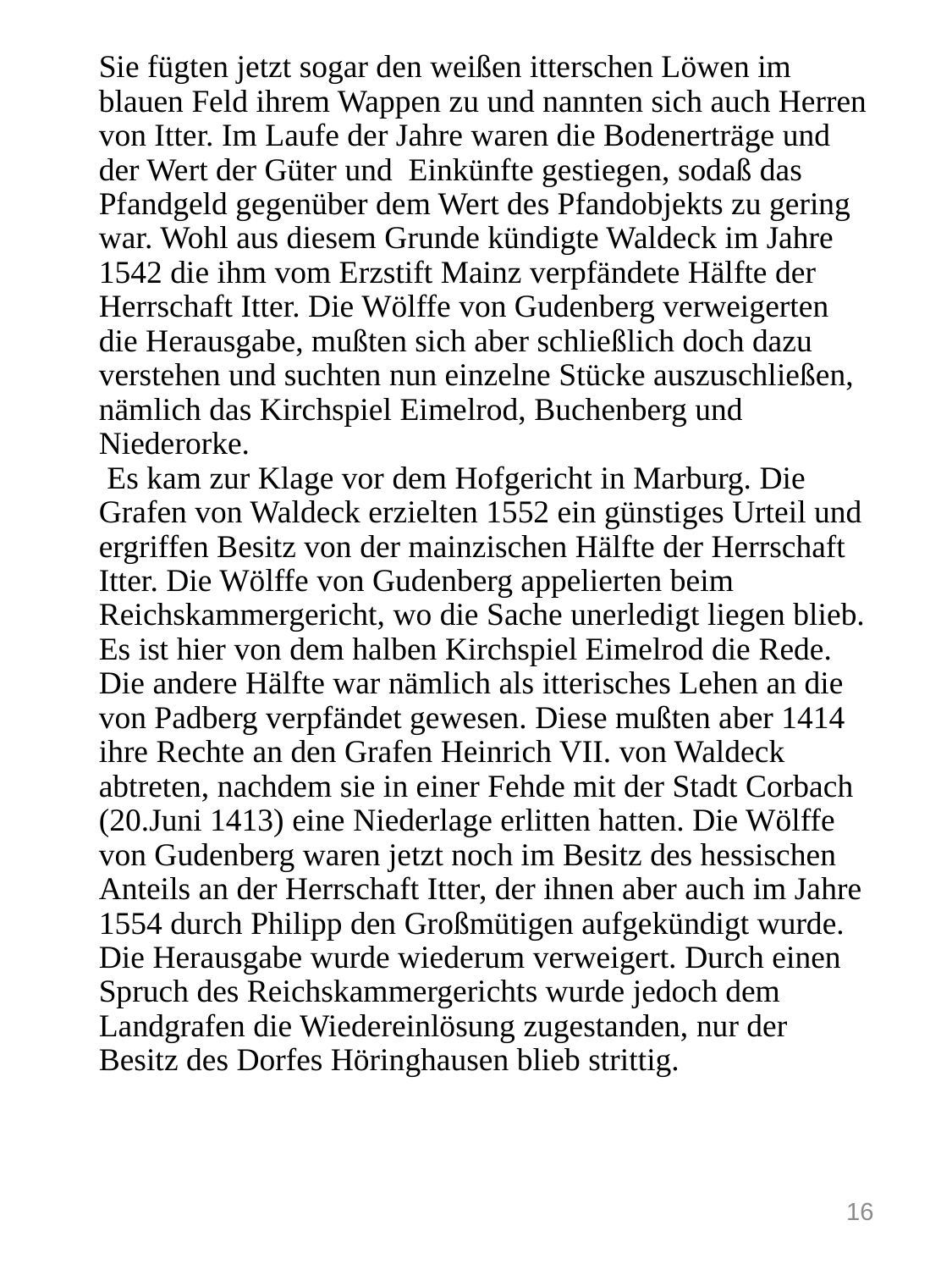

# Sie fügten jetzt sogar den weißen itterschen Löwen im blauen Feld ihrem Wappen zu und nannten sich auch Herren von Itter. Im Laufe der Jahre waren die Bodenerträge und der Wert der Güter und  Einkünfte gestiegen, sodaß das Pfandgeld gegenüber dem Wert des Pfandobjekts zu gering war. Wohl aus diesem Grunde kündigte Waldeck im Jahre 1542 die ihm vom Erzstift Mainz verpfändete Hälfte der Herrschaft Itter. Die Wölffe von Gudenberg verweigerten die Herausgabe, mußten sich aber schließlich doch dazu verstehen und suchten nun einzelne Stücke auszuschließen, nämlich das Kirchspiel Eimelrod, Buchenberg und Niederorke. Es kam zur Klage vor dem Hofgericht in Marburg. Die Grafen von Waldeck erzielten 1552 ein günstiges Urteil und ergriffen Besitz von der mainzischen Hälfte der Herrschaft Itter. Die Wölffe von Gudenberg appelierten beim Reichskammergericht, wo die Sache unerledigt liegen blieb. Es ist hier von dem halben Kirchspiel Eimelrod die Rede. Die andere Hälfte war nämlich als itterisches Lehen an die von Padberg verpfändet gewesen. Diese mußten aber 1414 ihre Rechte an den Grafen Heinrich VII. von Waldeck abtreten, nachdem sie in einer Fehde mit der Stadt Corbach (20.Juni 1413) eine Niederlage erlitten hatten. Die Wölffe von Gudenberg waren jetzt noch im Besitz des hessischen Anteils an der Herrschaft Itter, der ihnen aber auch im Jahre 1554 durch Philipp den Großmütigen aufgekündigt wurde. Die Herausgabe wurde wiederum verweigert. Durch einen Spruch des Reichskammergerichts wurde jedoch dem Landgrafen die Wiedereinlösung zugestanden, nur der Besitz des Dorfes Höringhausen blieb strittig.
16